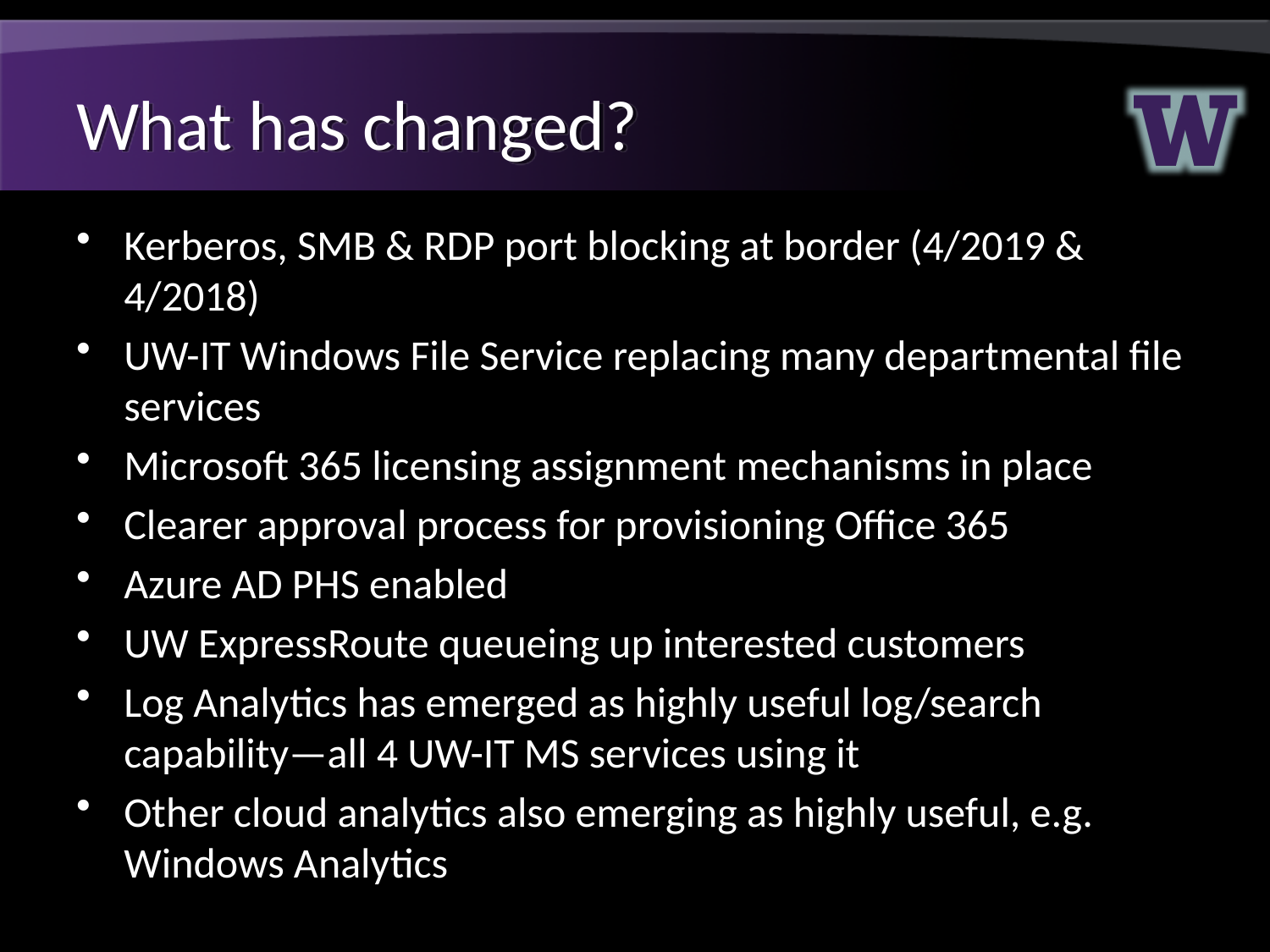

# What has changed?
Kerberos, SMB & RDP port blocking at border (4/2019 & 4/2018)
UW-IT Windows File Service replacing many departmental file services
Microsoft 365 licensing assignment mechanisms in place
Clearer approval process for provisioning Office 365
Azure AD PHS enabled
UW ExpressRoute queueing up interested customers
Log Analytics has emerged as highly useful log/search capability—all 4 UW-IT MS services using it
Other cloud analytics also emerging as highly useful, e.g. Windows Analytics